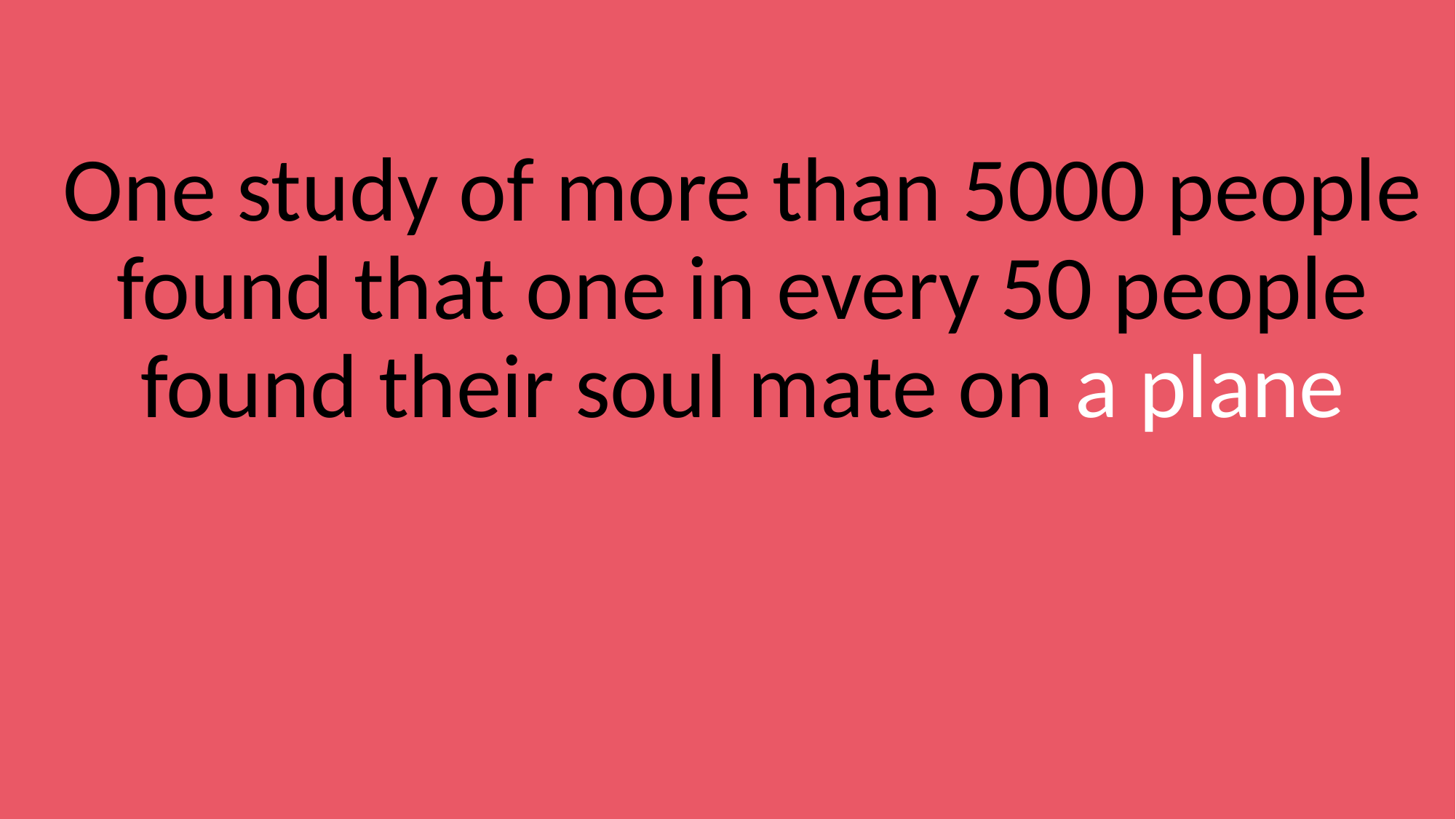

One study of more than 5000 people found that one in every 50 people found their soul mate on a plane